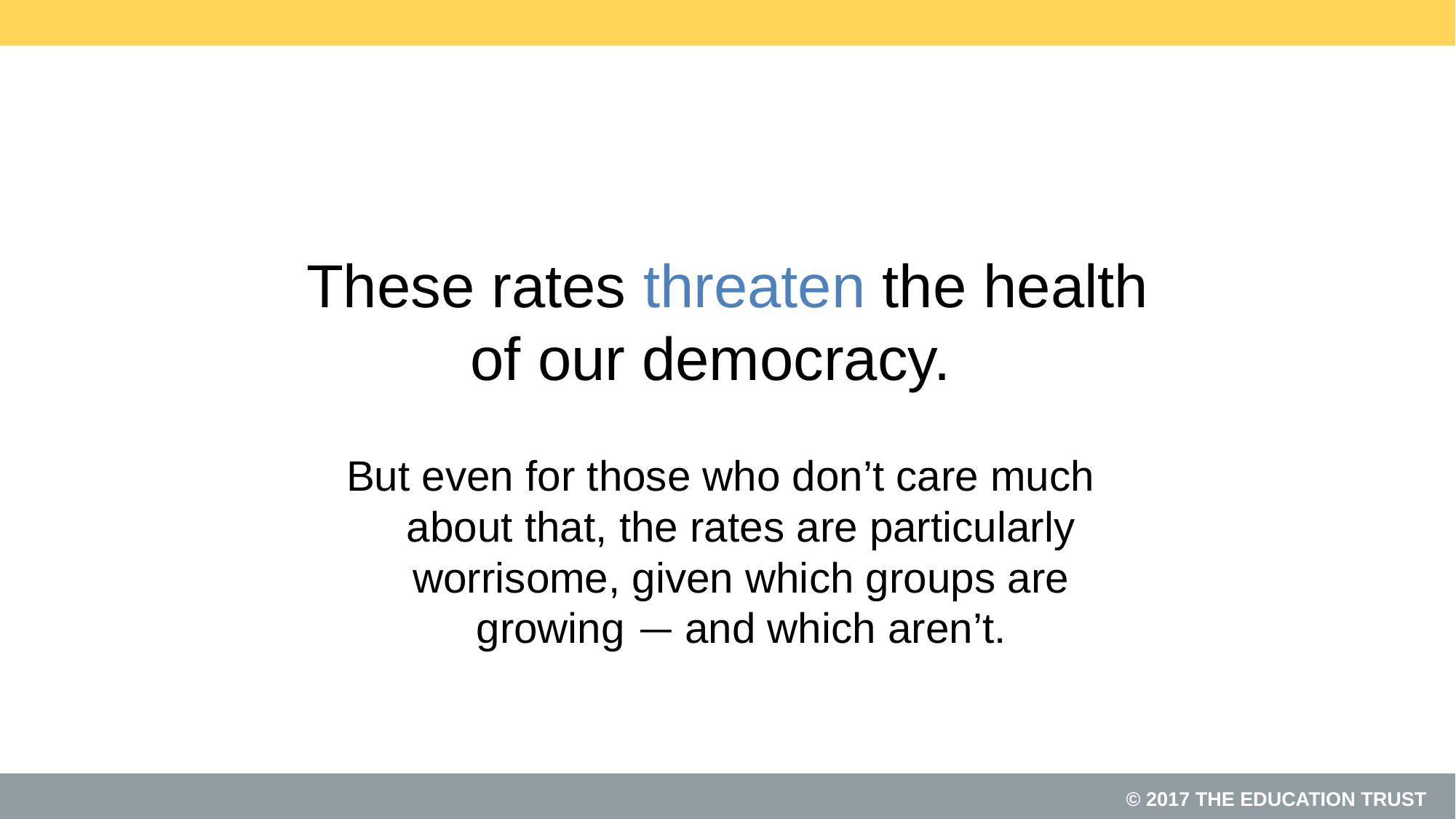

These rates threaten the health of our democracy.
But even for those who don’t care much about that, the rates are particularly worrisome, given which groups are growing — and which aren’t.